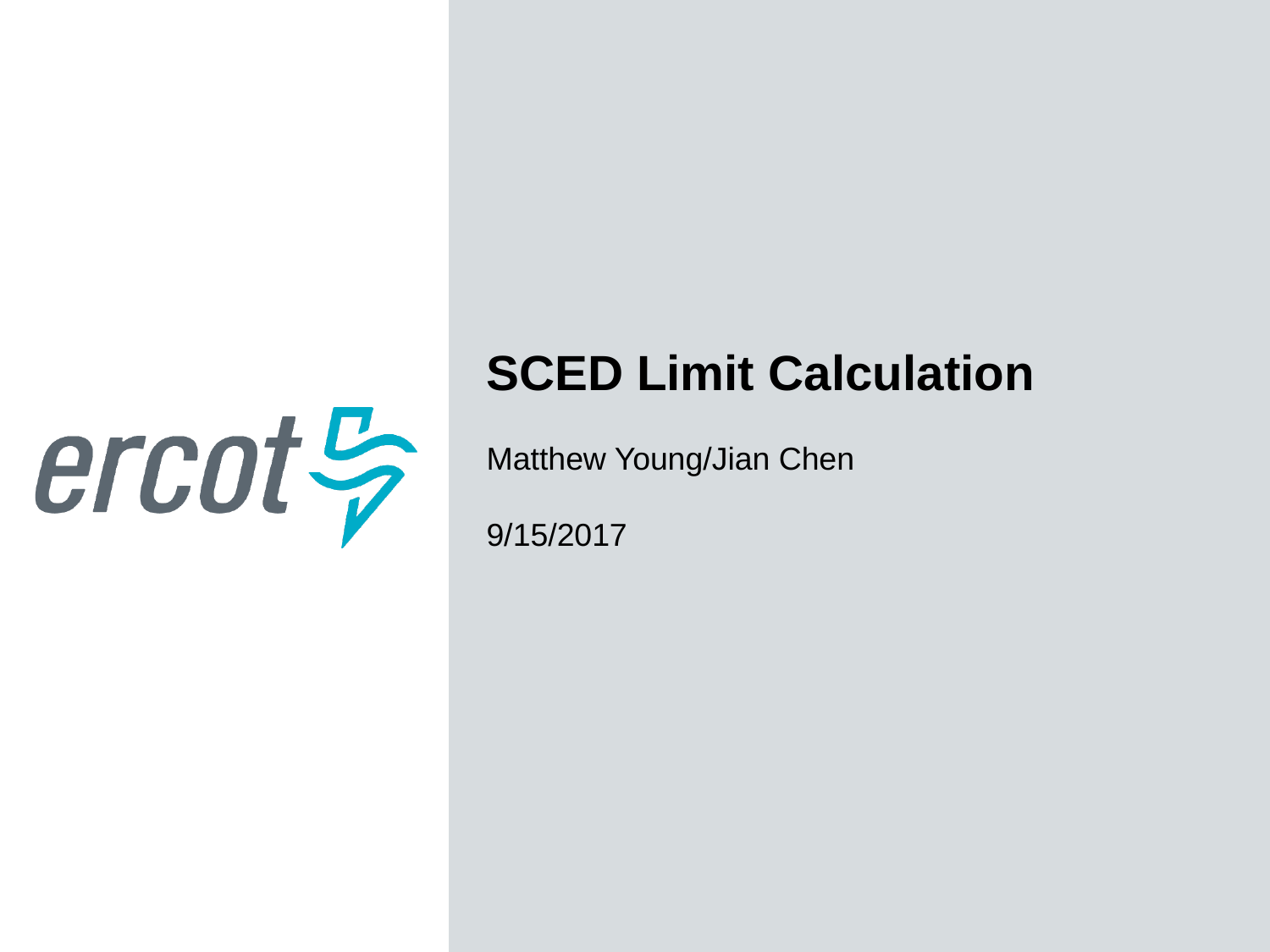

SCED Limit Calculation

Matthew Young/Jian Chen

9/15/2017